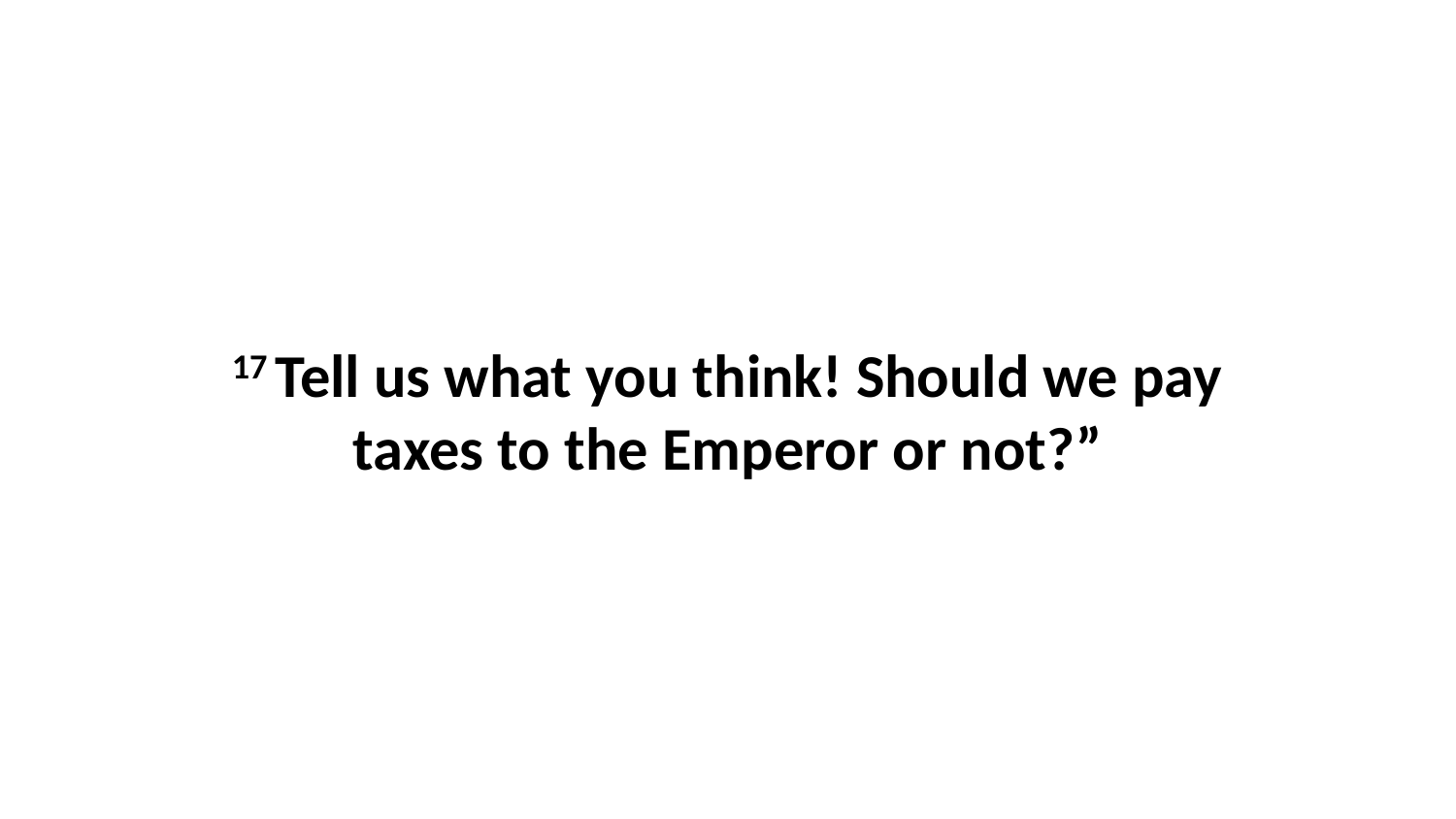

17 Tell us what you think! Should we pay taxes to the Emperor or not?”